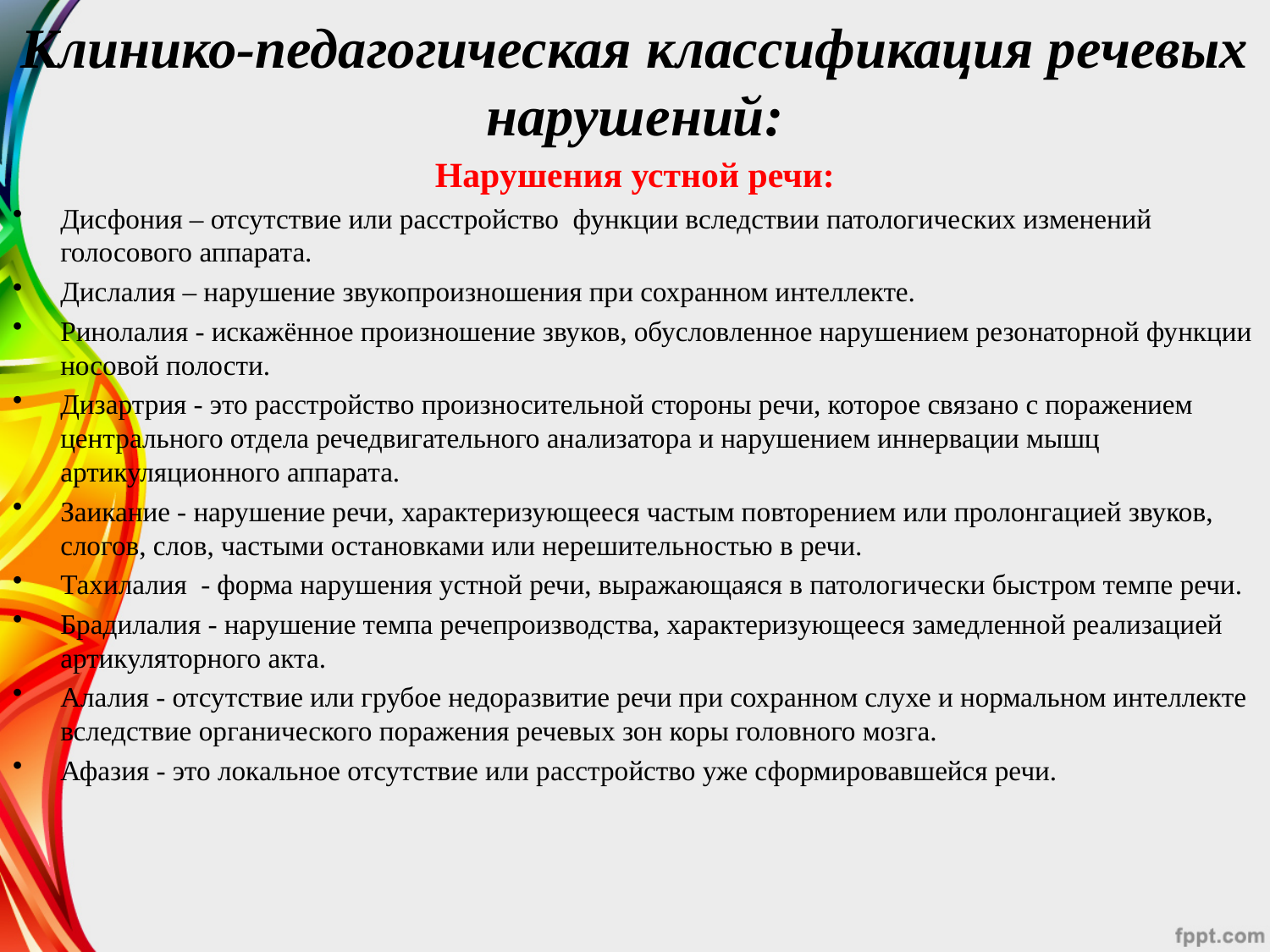

# Клинико-педагогическая классификация речевых нарушений:
Нарушения устной речи:
Дисфония – отсутствие или расстройство  функции вследствии патологических изменений голосового аппарата.
Дислалия – нарушение звукопроизношения при сохранном интеллекте.
Ринолалия - искажённое произношение звуков, обусловленное нарушением резонаторной функции носовой полости.
Дизартрия - это расстройство произносительной стороны речи, которое связано с поражением центрального отдела речедвигательного анализатора и нарушением иннервации мышц артикуляционного аппарата.
Заикание - нарушение речи, характеризующееся частым повторением или пролонгацией звуков, слогов, слов, частыми остановками или нерешительностью в речи.
Тахилалия  - форма нарушения устной речи, выражающаяся в патологически быстром темпе речи.
Брадилалия - нарушение темпа речепроизводства, характеризующееся замедленной реализацией артикуляторного акта.
Алалия - отсутствие или грубое недоразвитие речи при сохранном слухе и нормальном интеллекте вследствие органического поражения речевых зон коры головного мозга.
Афазия - это локальное отсутствие или расстройство уже сформировавшейся речи.